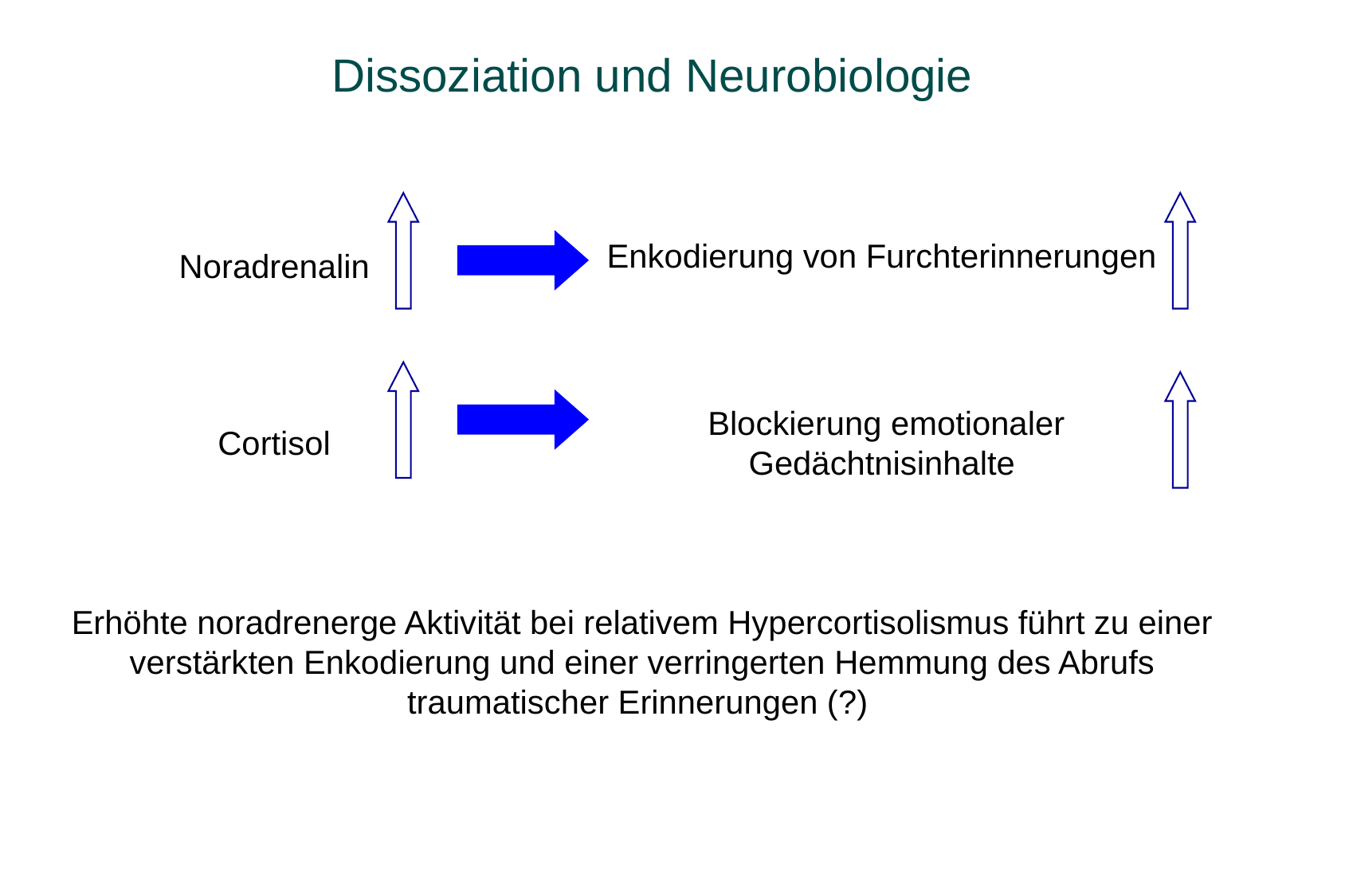

# Dissoziation und Neurobiologie

Enkodierung von Furchterinnerungen
Noradrenalin

Blockierung emotionaler Gedächtnisinhalte
Cortisol
Erhöhte noradrenerge Aktivität bei relativem Hypercortisolismus führt zu einer verstärkten Enkodierung und einer verringerten Hemmung des Abrufs traumatischer Erinnerungen (?)